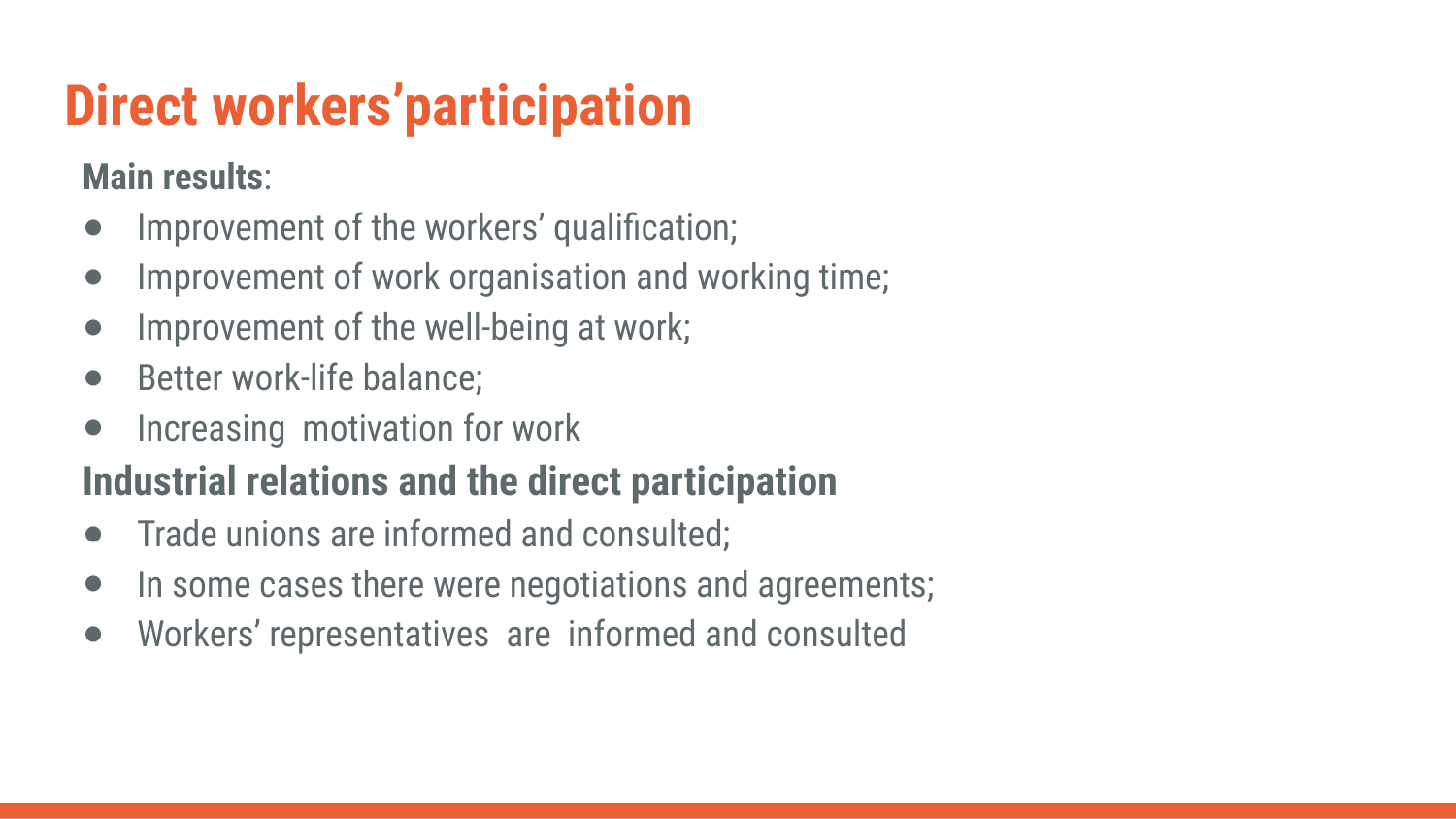

# Direct workers’participation
Main results:
Improvement of the workers’ qualification;
Improvement of work organisation and working time;
Improvement of the well-being at work;
Better work-life balance;
Increasing  motivation for work
Industrial relations and the direct participation
Trade unions are informed and consulted;
In some cases there were negotiations and agreements;
Workers’ representatives  are  informed and consulted